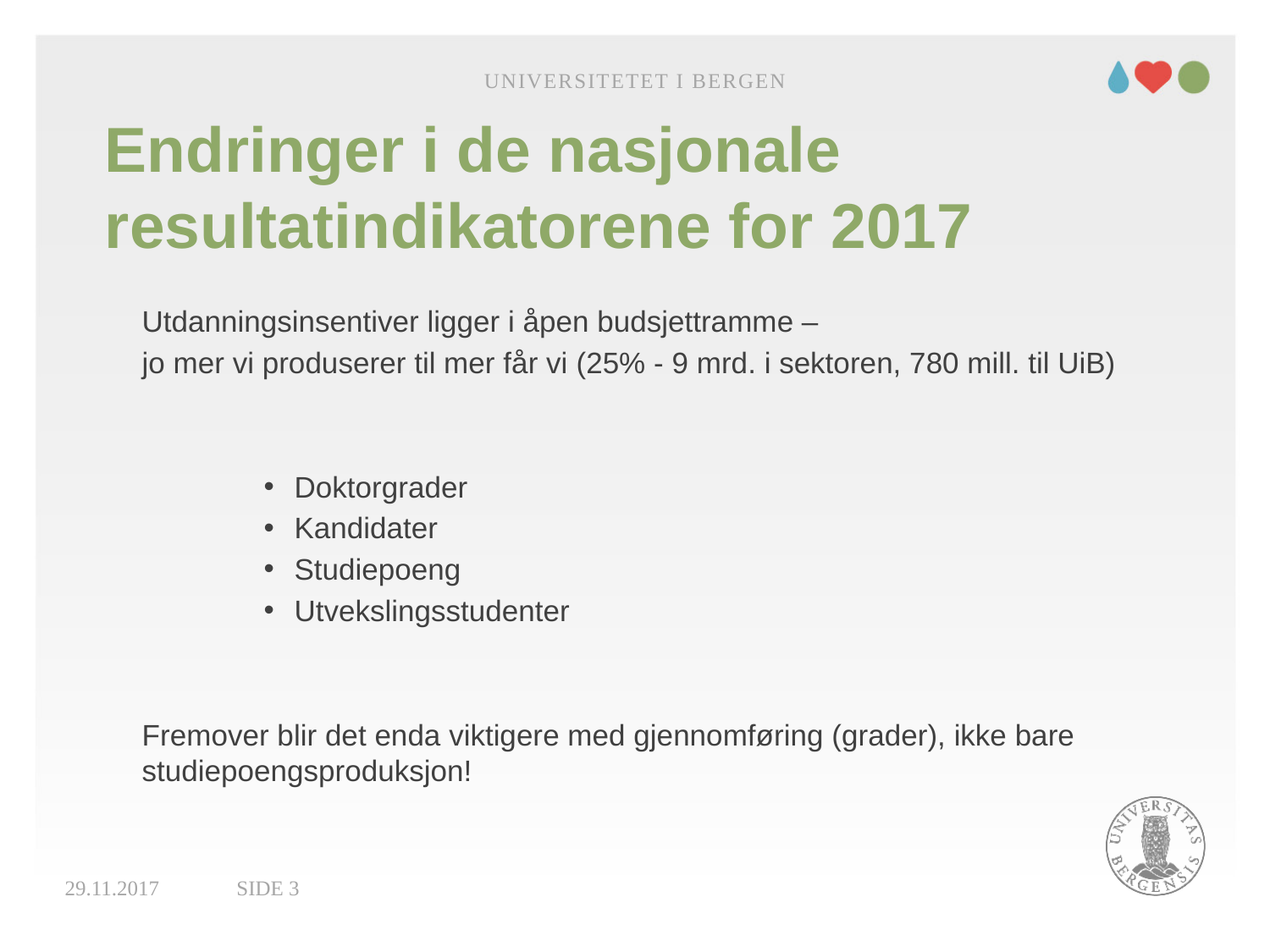

Universitetet i Bergen
# Endringer i de nasjonale resultatindikatorene for 2017

Utdanningsinsentiver ligger i åpen budsjettramme –
jo mer vi produserer til mer får vi (25% - 9 mrd. i sektoren, 780 mill. til UiB)

Doktorgrader
Kandidater
Studiepoeng
Utvekslingsstudenter

Fremover blir det enda viktigere med gjennomføring (grader), ikke bare studiepoengsproduksjon!

29.11.2017
Side 3